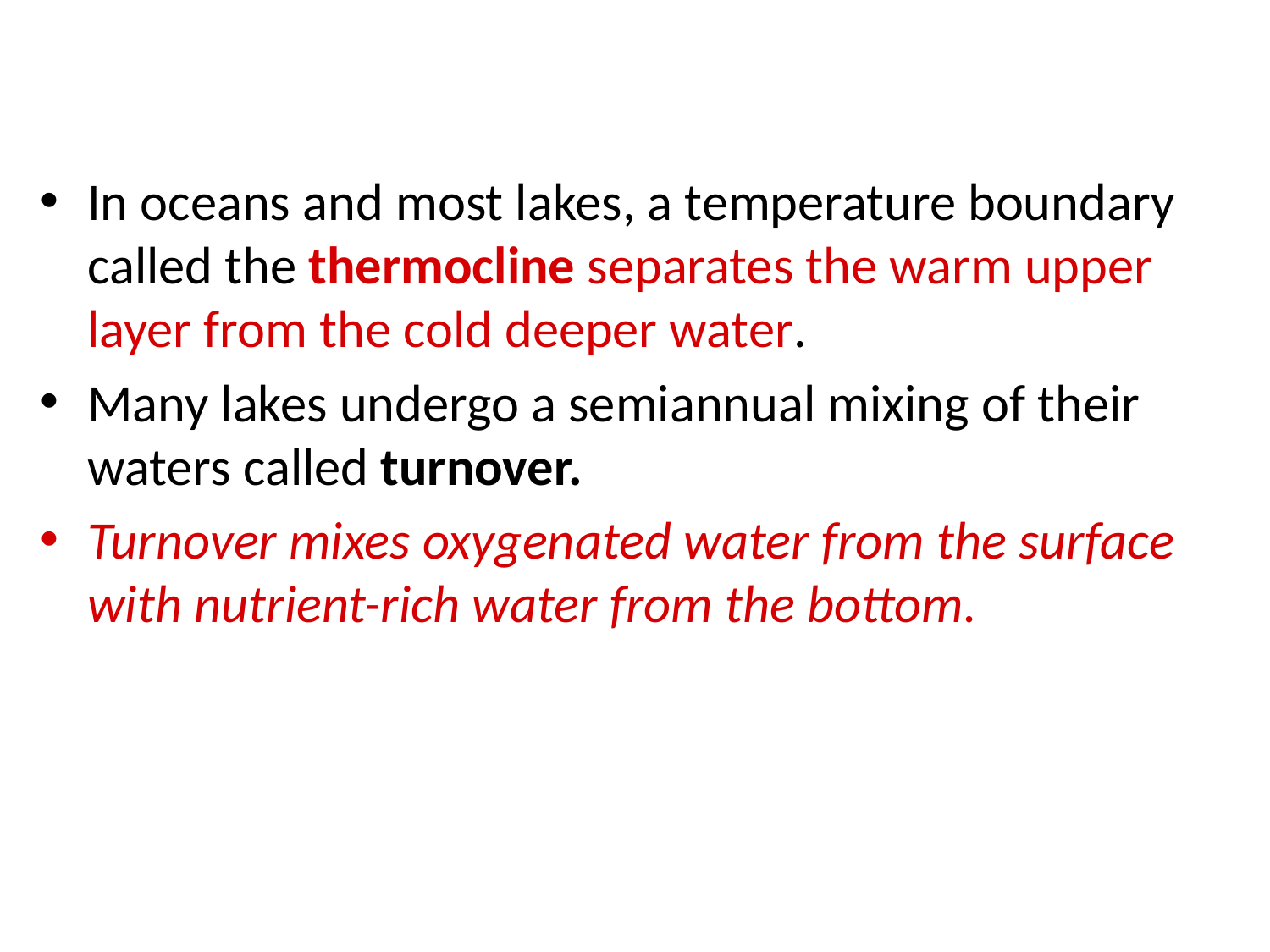

In oceans and most lakes, a temperature boundary called the thermocline separates the warm upper layer from the cold deeper water.
Many lakes undergo a semiannual mixing of their waters called turnover.
Turnover mixes oxygenated water from the surface with nutrient-rich water from the bottom.